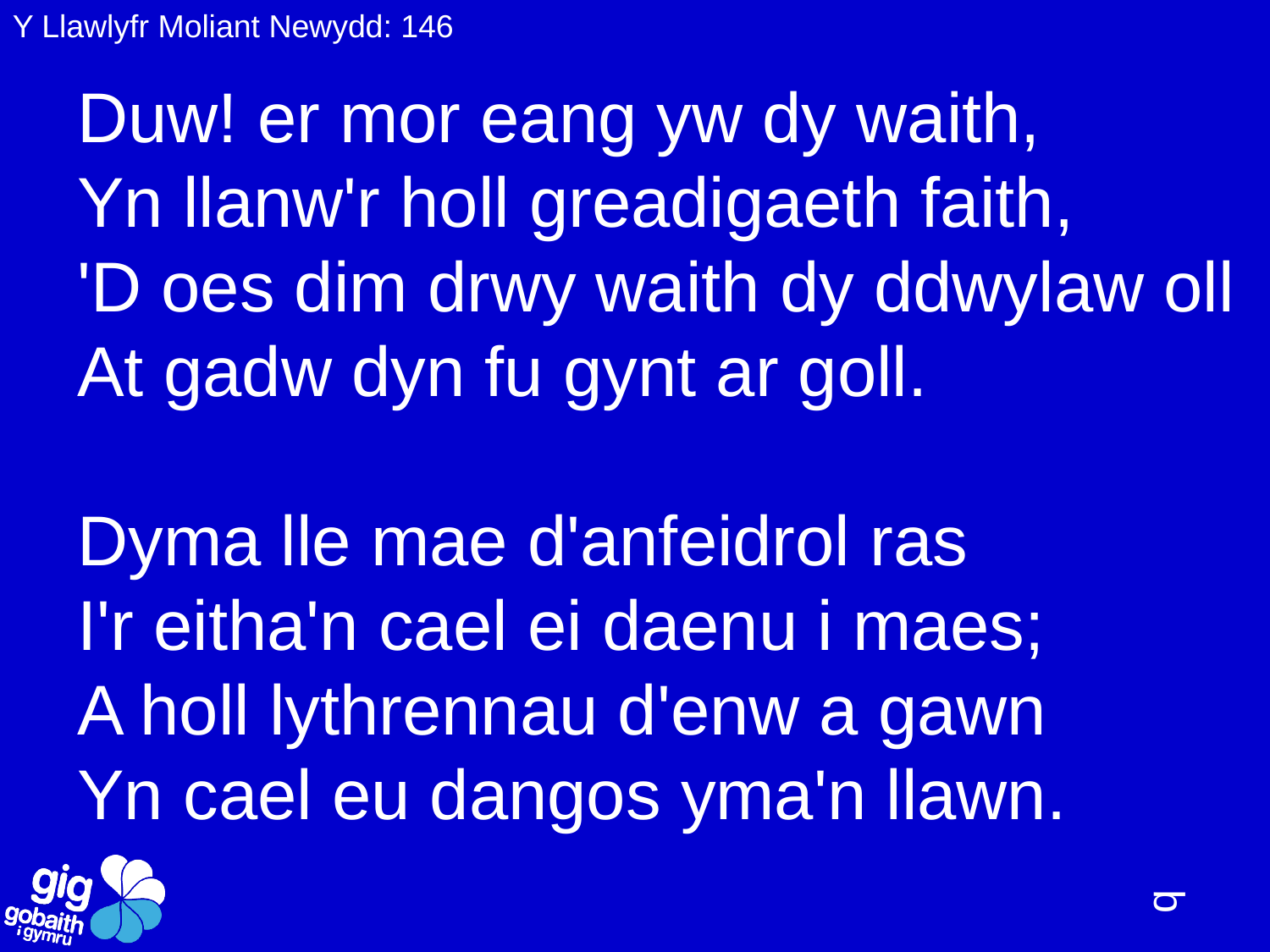

Y Llawlyfr Moliant Newydd: 146

Duw! er mor eang yw dy waith,
Yn llanw'r holl greadigaeth faith,
'D oes dim drwy waith dy ddwylaw oll
At gadw dyn fu gynt ar goll.

Dyma lle mae d'anfeidrol ras
I'r eitha'n cael ei daenu i maes;
A holl lythrennau d'enw a gawn
Yn cael eu dangos yma'n llawn.
q